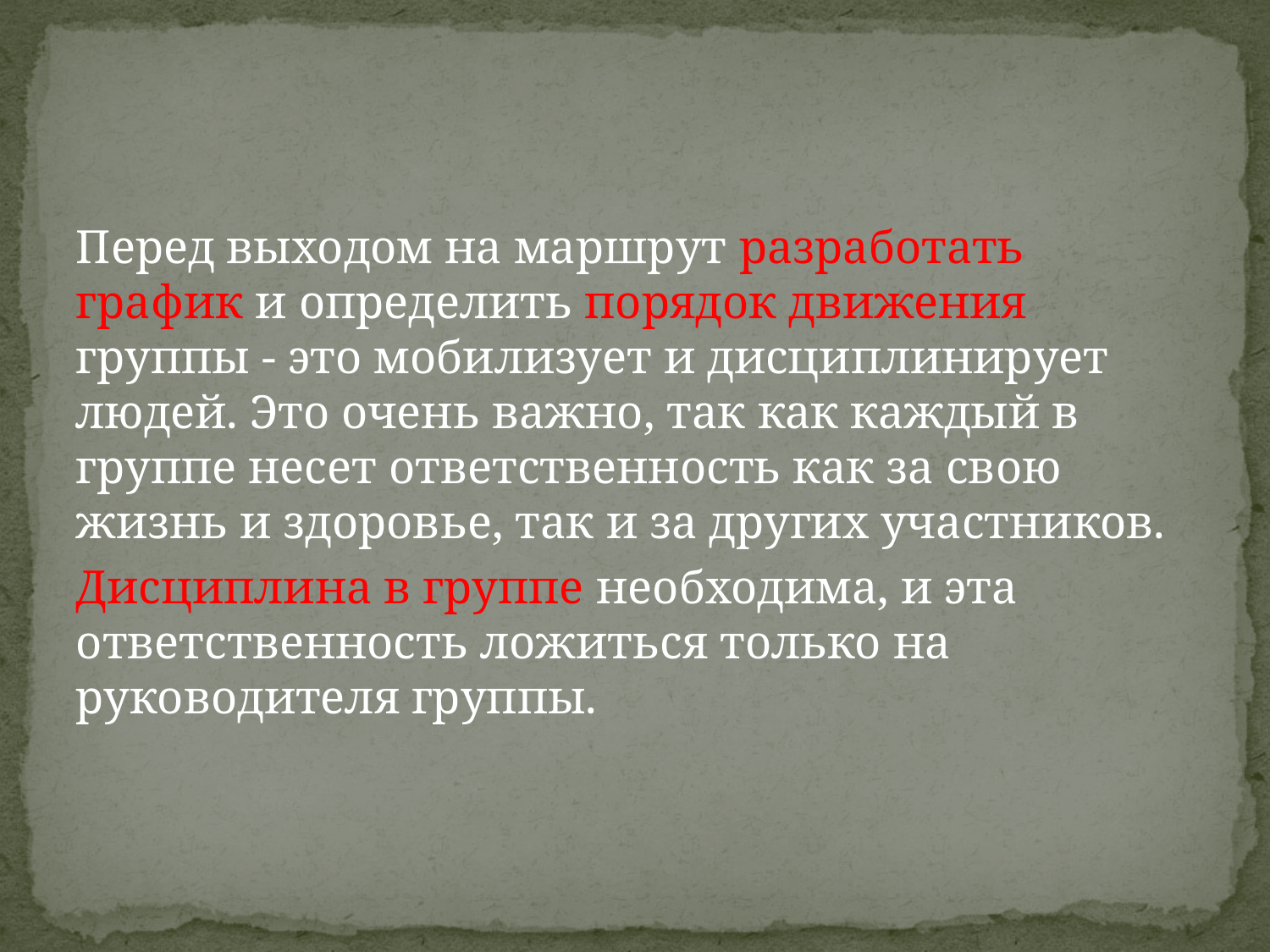

#
Перед выходом на маршрут разработать график и определить порядок движения группы - это мобилизует и дисциплинирует людей. Это очень важно, так как каждый в группе несет ответственность как за свою жизнь и здоровье, так и за других участников.
Дисциплина в группе необходима, и эта ответственность ложиться только на руководителя группы.